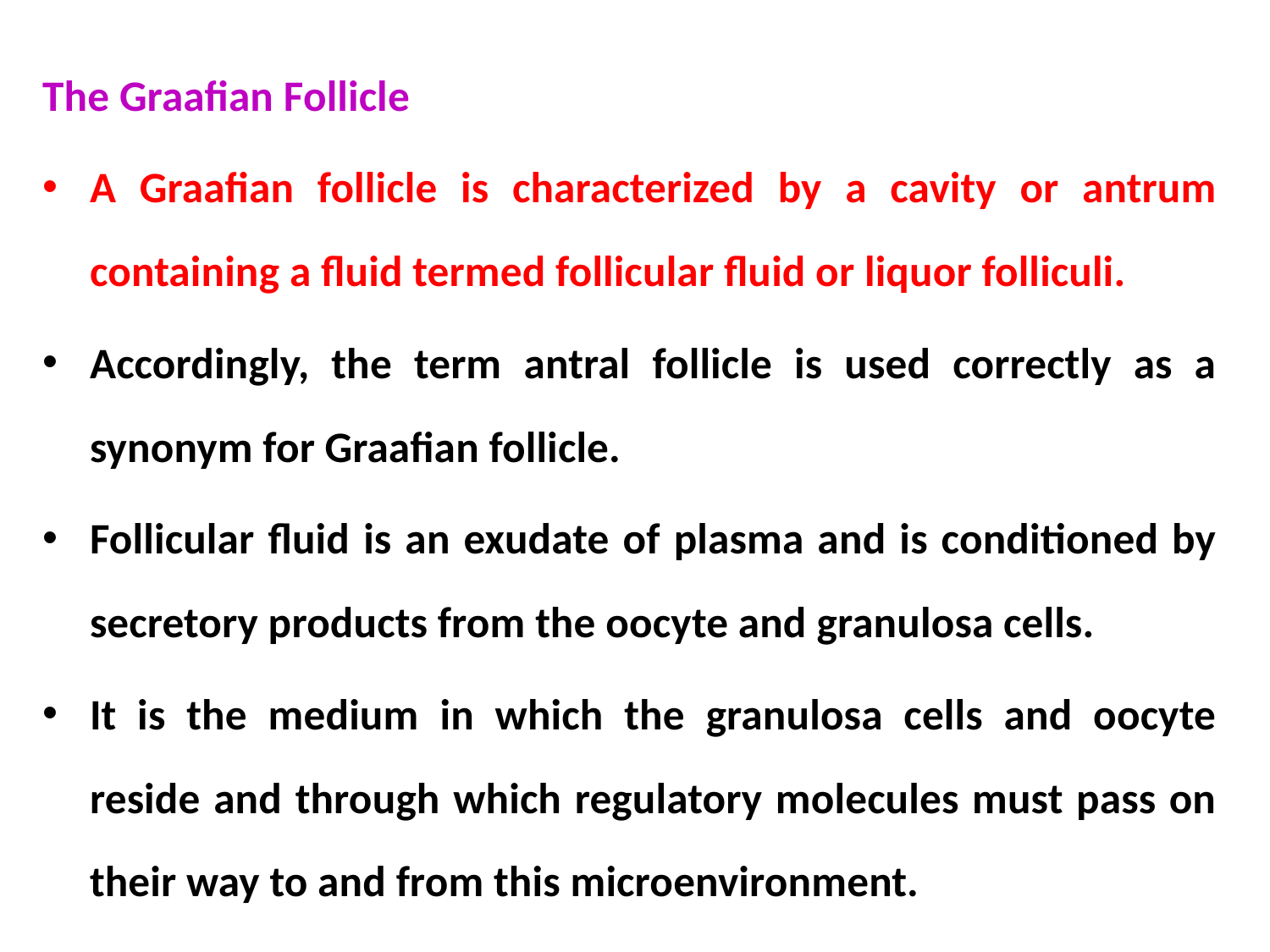

The Graafian Follicle
A Graafian follicle is characterized by a cavity or antrum containing a fluid termed follicular fluid or liquor folliculi.
Accordingly, the term antral follicle is used correctly as a synonym for Graafian follicle.
Follicular fluid is an exudate of plasma and is conditioned by secretory products from the oocyte and granulosa cells.
It is the medium in which the granulosa cells and oocyte reside and through which regulatory molecules must pass on their way to and from this microenvironment.